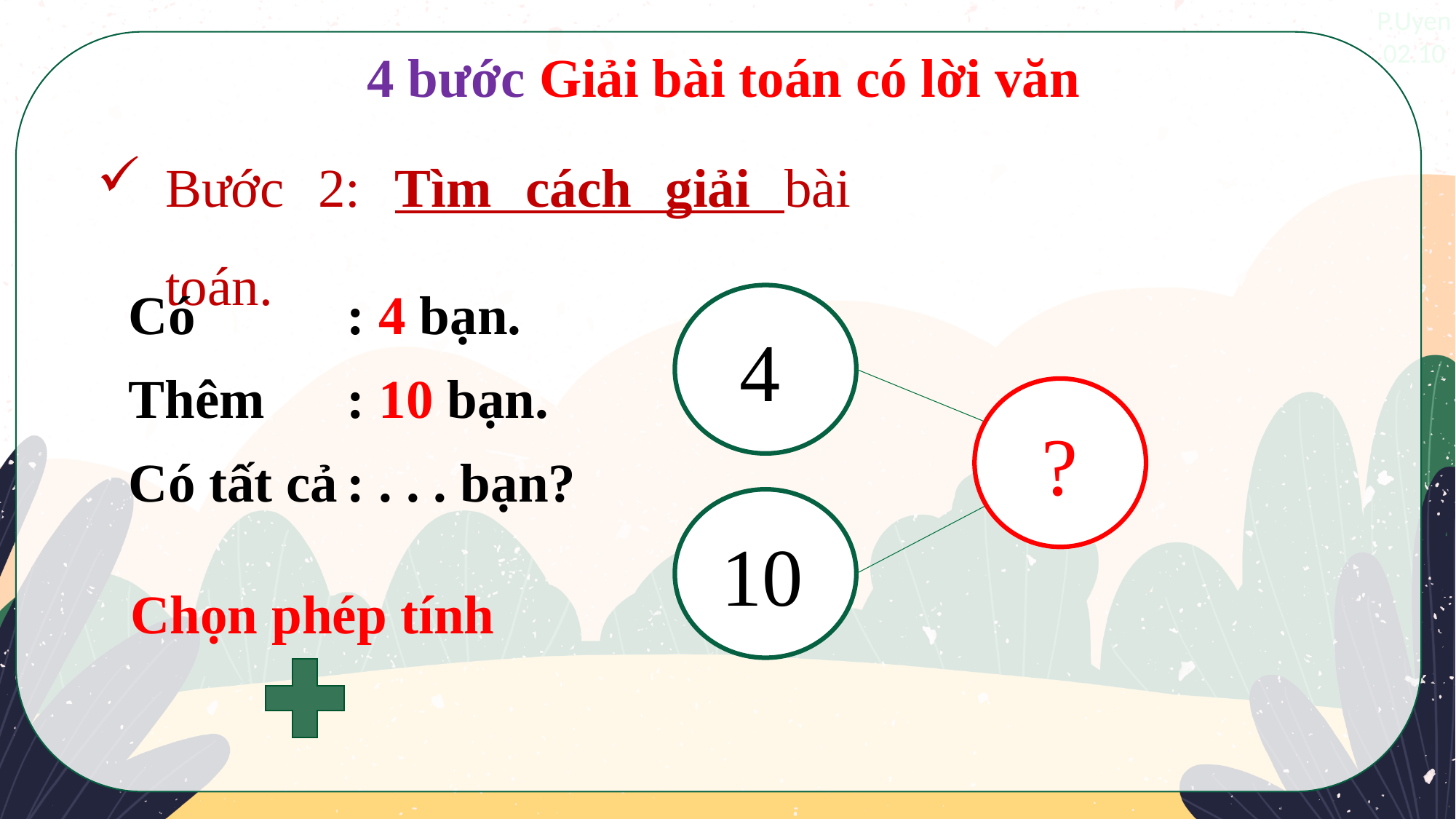

4 bước Giải bài toán có lời văn
Bước 2: Tìm cách giải bài toán.
Có		: 4 bạn.
Thêm	: 10 bạn.
Có tất cả	: . . . bạn?

4
?
10
Chọn phép tính